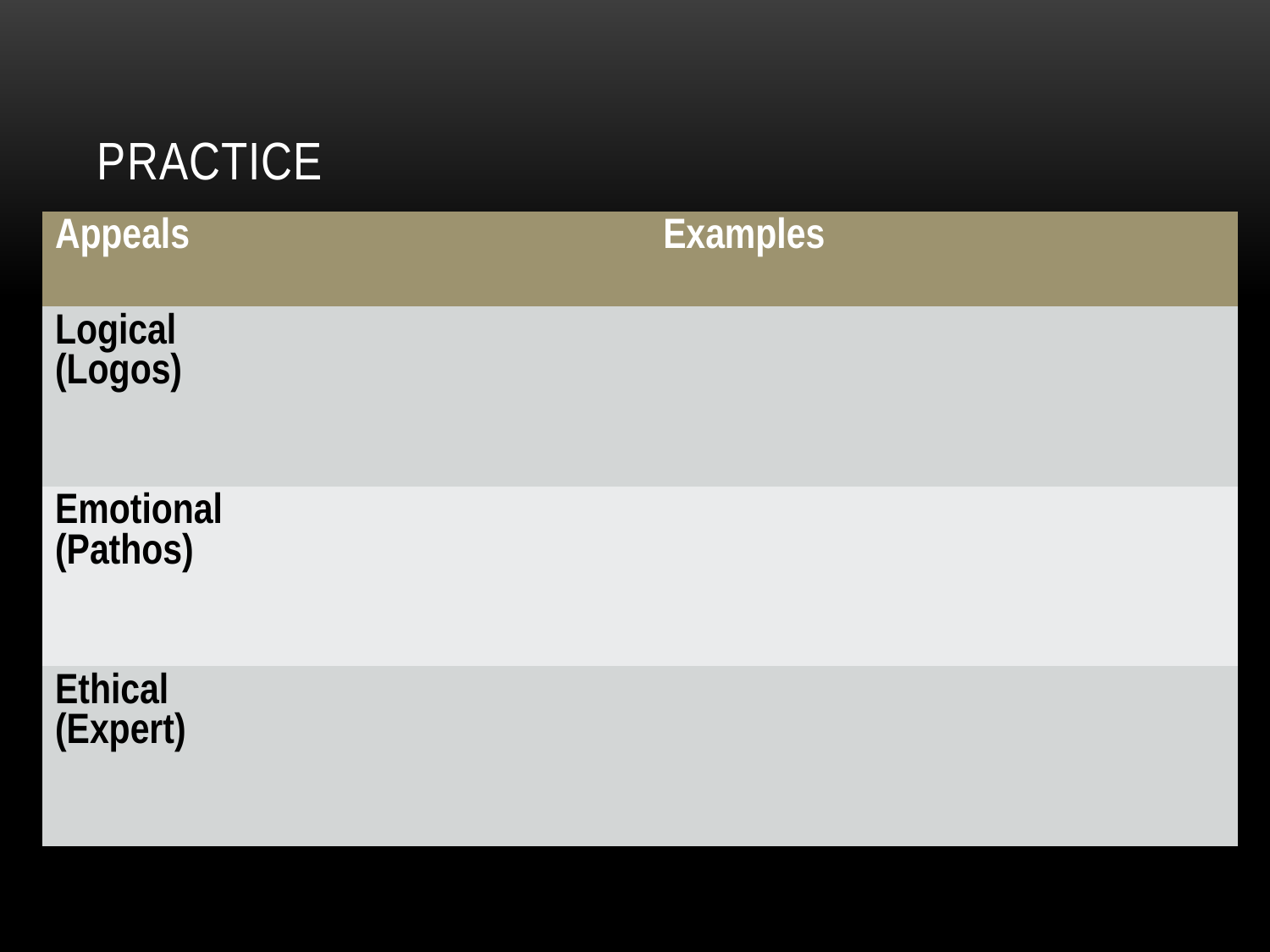

# Practice
| Appeals | Examples |
| --- | --- |
| Logical (Logos) |  |
| Emotional (Pathos) |  |
| Ethical (Expert) |  |